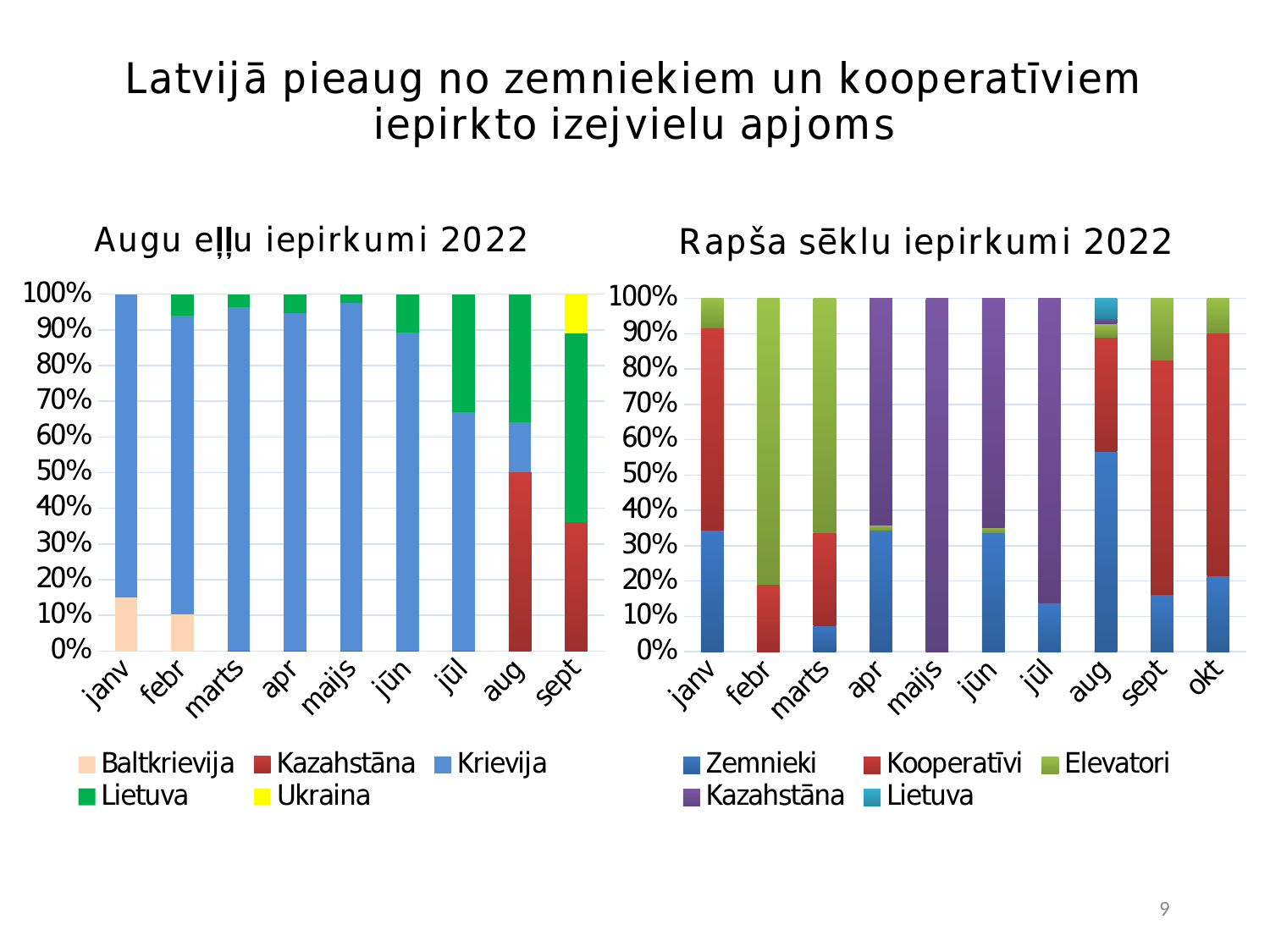

# Latvijā pieaug no zemniekiem un kooperatīviem iepirkto izejvielu apjoms

### Chart: Augu eļļu iepirkumi 2022

| Category | Baltkrievija | Kazahstāna | Krievija | Lietuva | Ukraina |
|---|---|---|---|---|---|
| janv | 973.6999999999999 | 0.0 | 5465.624 | 0.0 | 0.0 |
| febr | 518.4 | 0.0 | 4184.080000000001 | 297.04 | 0.0 |
| marts | 0.0 | 0.0 | 5295.169999999999 | 202.65999999999997 | 0.0 |
| apr | 0.0 | 0.0 | 4168.450000000001 | 231.92000000000002 | 0.0 |
| maijs | 0.0 | 0.0 | 4368.590000000001 | 108.9 | 0.0 |
| jūn | 0.0 | 0.0 | 3098.310000000001 | 377.08000000000004 | 0.0 |
| jūl | 0.0 | 0.0 | 1958.11 | 964.0000000000002 | 0.0 |
| aug | 0.0 | 1885.0 | 520.5 | 1349.06 | 0.0 |
| sept | 0.0 | 1160.6499999999999 | 0.0 | 1691.86 | 351.82000000000005 |

### Chart: Rapša sēklu iepirkumi 2022

| Category | Zemnieki | Kooperatīvi | Elevatori | Kazahstāna | Lietuva |
|---|---|---|---|---|---|
| janv | 0.34340889674766056 | 0.5719706753024855 | 0.08462042794985399 | 0.0 | 0.0 |
| febr | 0.0 | 0.1895459668002364 | 0.8104540331997636 | 0.0 | 0.0 |
| marts | 0.07385823571442614 | 0.2623058820444577 | 0.6638358822411161 | 0.0 | 0.0 |
| apr | 0.3426323410540763 | 0.0 | 0.0154953739510703 | 0.6418722849948534 | 0.0 |
| maijs | 0.0 | 0.0 | 0.0 | 1.0 | 0.0 |
| jūn | 0.3370119493742487 | 0.0 | 0.014271370996252574 | 0.6487166796294986 | 0.0 |
| jūl | 0.13743750612685032 | 0.0 | 0.0 | 0.8625624938731498 | 0.0 |
| aug | 0.5659128356100813 | 0.3252585770812048 | 0.036010586429415466 | 0.016070139450711354 | 0.056747861428587155 |
| sept | 0.16069990279127908 | 0.6647074879446824 | 0.1745926092640386 | 0.0 | 0.0 |
| okt | 0.21554770318021205 | 0.6870393488641093 | 0.09741294795567852 | 0.0 | 0.0 |
9